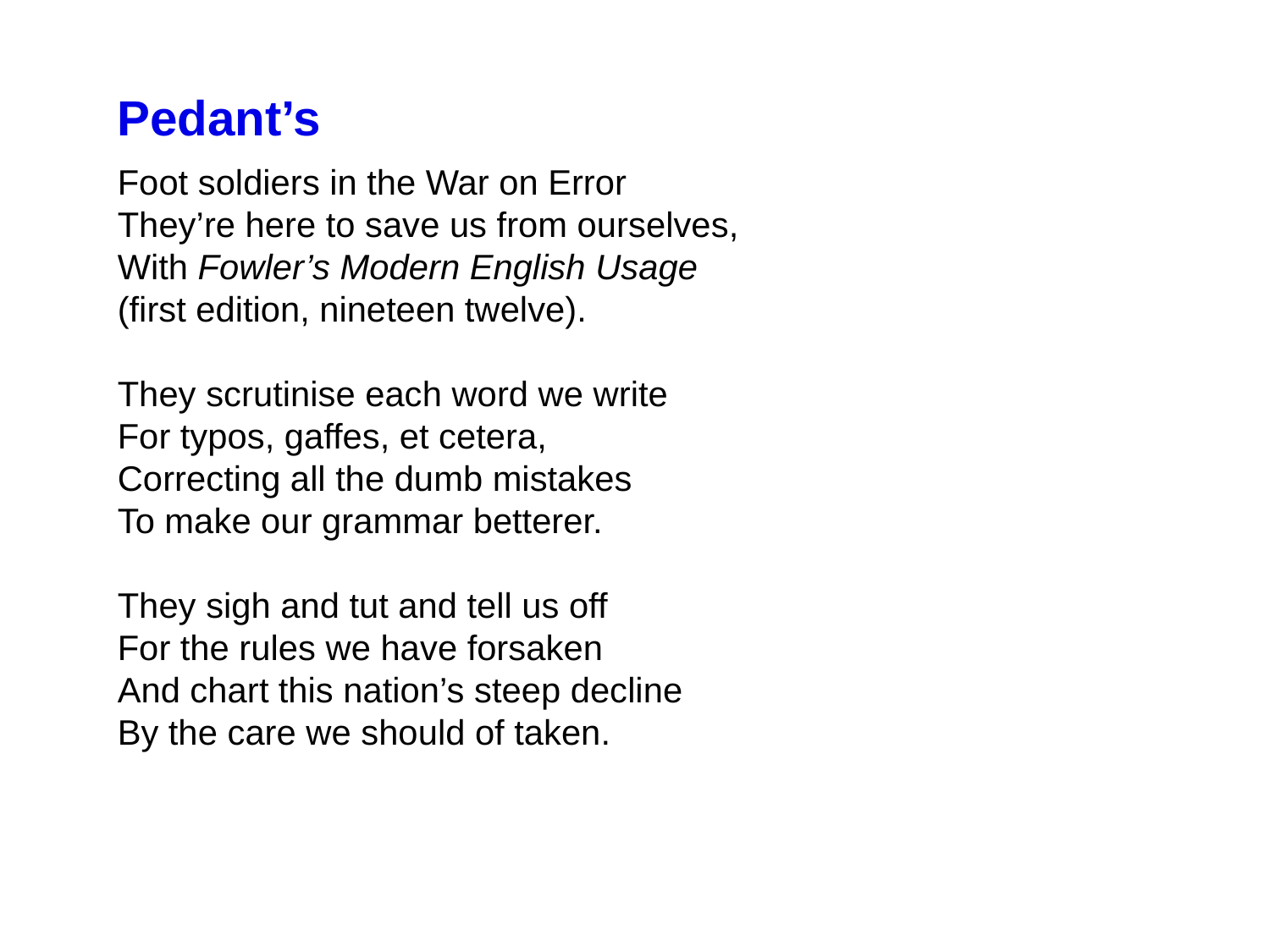

Pedant’s
Foot soldiers in the War on Error
They’re here to save us from ourselves,
With Fowler’s Modern English Usage
(first edition, nineteen twelve).

They scrutinise each word we write
For typos, gaffes, et cetera,
Correcting all the dumb mistakes
To make our grammar betterer.

They sigh and tut and tell us off
For the rules we have forsaken
And chart this nation’s steep decline
By the care we should of taken.